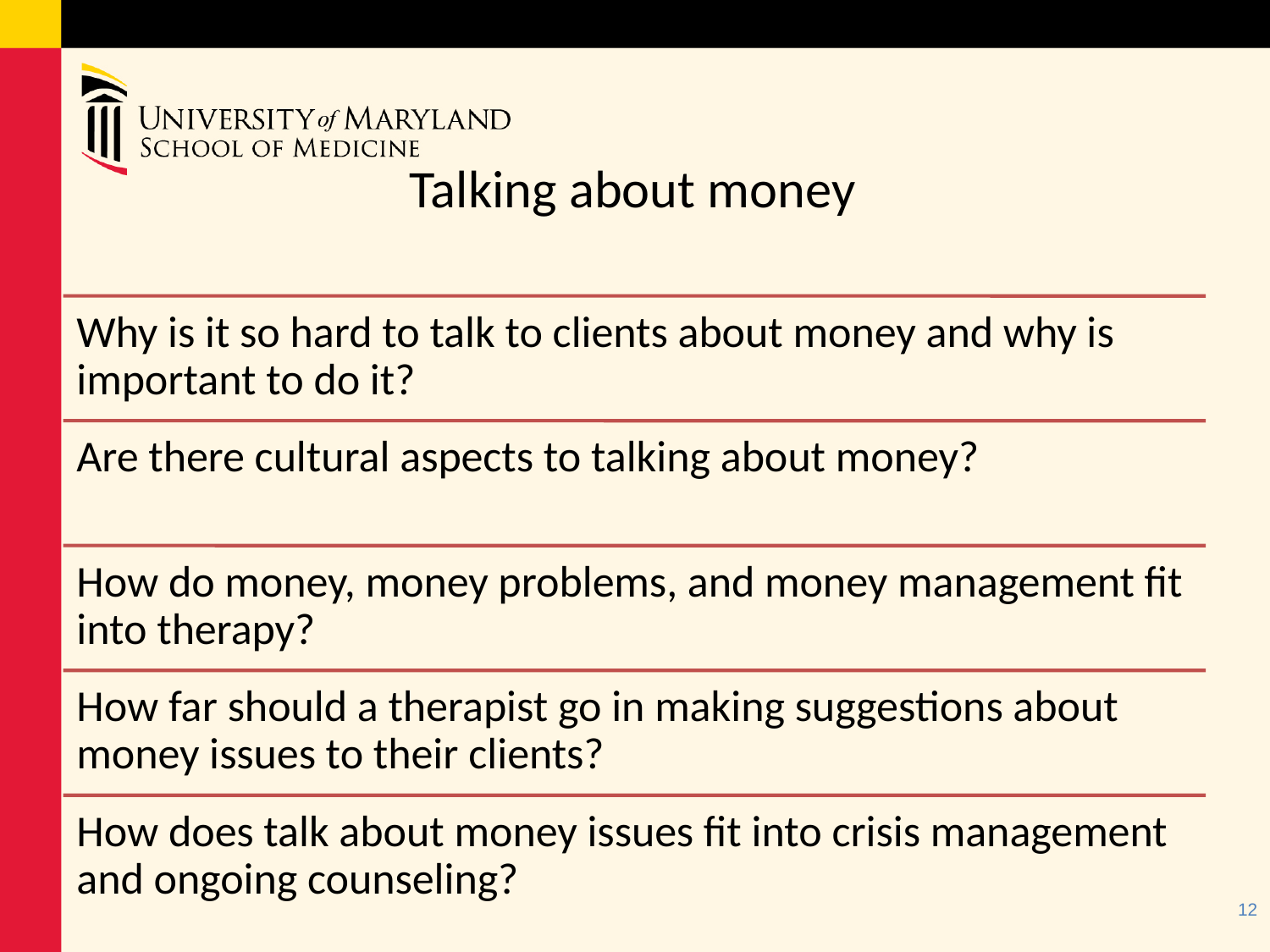

# Talking about money
Why is it so hard to talk to clients about money and why is important to do it?
Are there cultural aspects to talking about money?
How do money, money problems, and money management fit into therapy?
How far should a therapist go in making suggestions about money issues to their clients?
How does talk about money issues fit into crisis management and ongoing counseling?
12